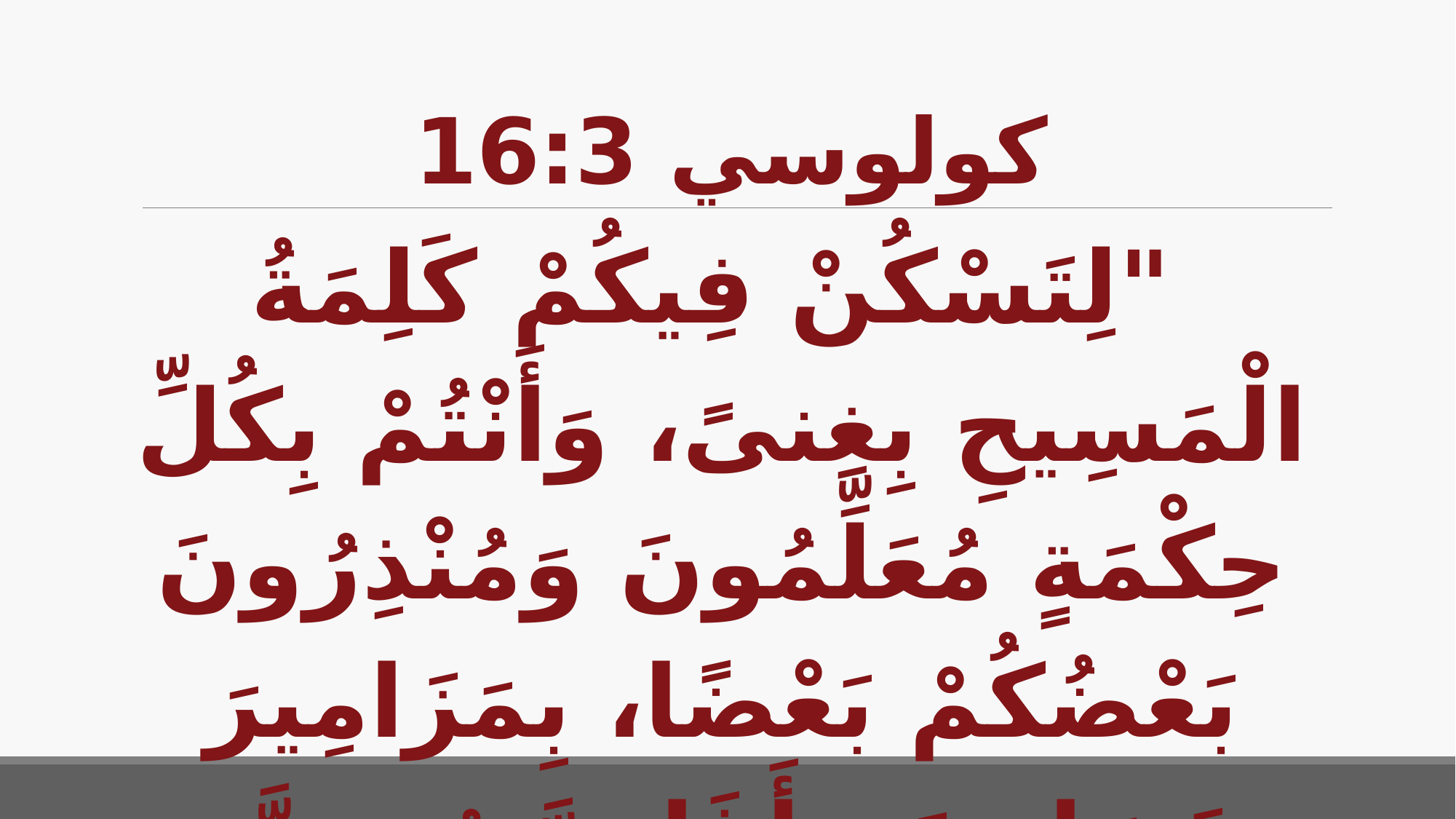

# كولوسي 16:3
"لِتَسْكُنْ فِيكُمْ كَلِمَةُ الْمَسِيحِ بِغِنىً، وَأَنْتُمْ بِكُلِّ حِكْمَةٍ مُعَلِّمُونَ وَمُنْذِرُونَ بَعْضُكُمْ بَعْضًا، بِمَزَامِيرَ وَتَسَابِيحَ وَأَغَانِيَّ رُوحِيَّةٍ، بِنِعْمَةٍ، مُتَرَنِّمِينَ فِي قُلُوبِكُمْ لِلرَّبِّ."